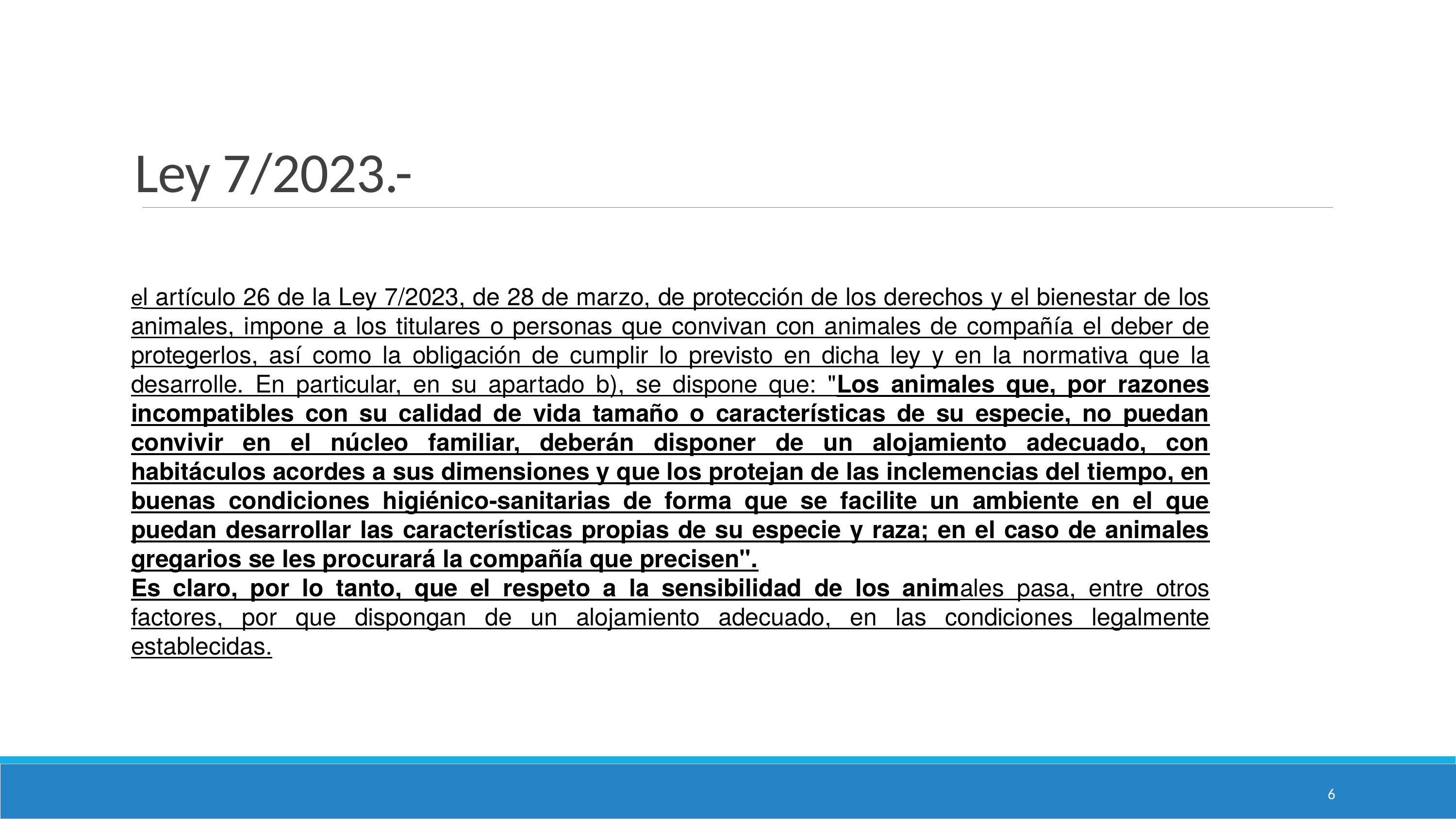

# Ley 7/2023.-
el artículo 26 de la Ley 7/2023, de 28 de marzo, de protección de los derechos y el bienestar de los animales, impone a los titulares o personas que convivan con animales de compañía el deber de protegerlos, así como la obligación de cumplir lo previsto en dicha ley y en la normativa que la desarrolle. En particular, en su apartado b), se dispone que: "Los animales que, por razones incompatibles con su calidad de vida tamaño o características de su especie, no puedan convivir en el núcleo familiar, deberán disponer de un alojamiento adecuado, con habitáculos acordes a sus dimensiones y que los protejan de las inclemencias del tiempo, en buenas condiciones higiénico-sanitarias de forma que se facilite un ambiente en el que puedan desarrollar las características propias de su especie y raza; en el caso de animales gregarios se les procurará la compañía que precisen".
Es claro, por lo tanto, que el respeto a la sensibilidad de los animales pasa, entre otros factores, por que dispongan de un alojamiento adecuado, en las condiciones legalmente establecidas.
6